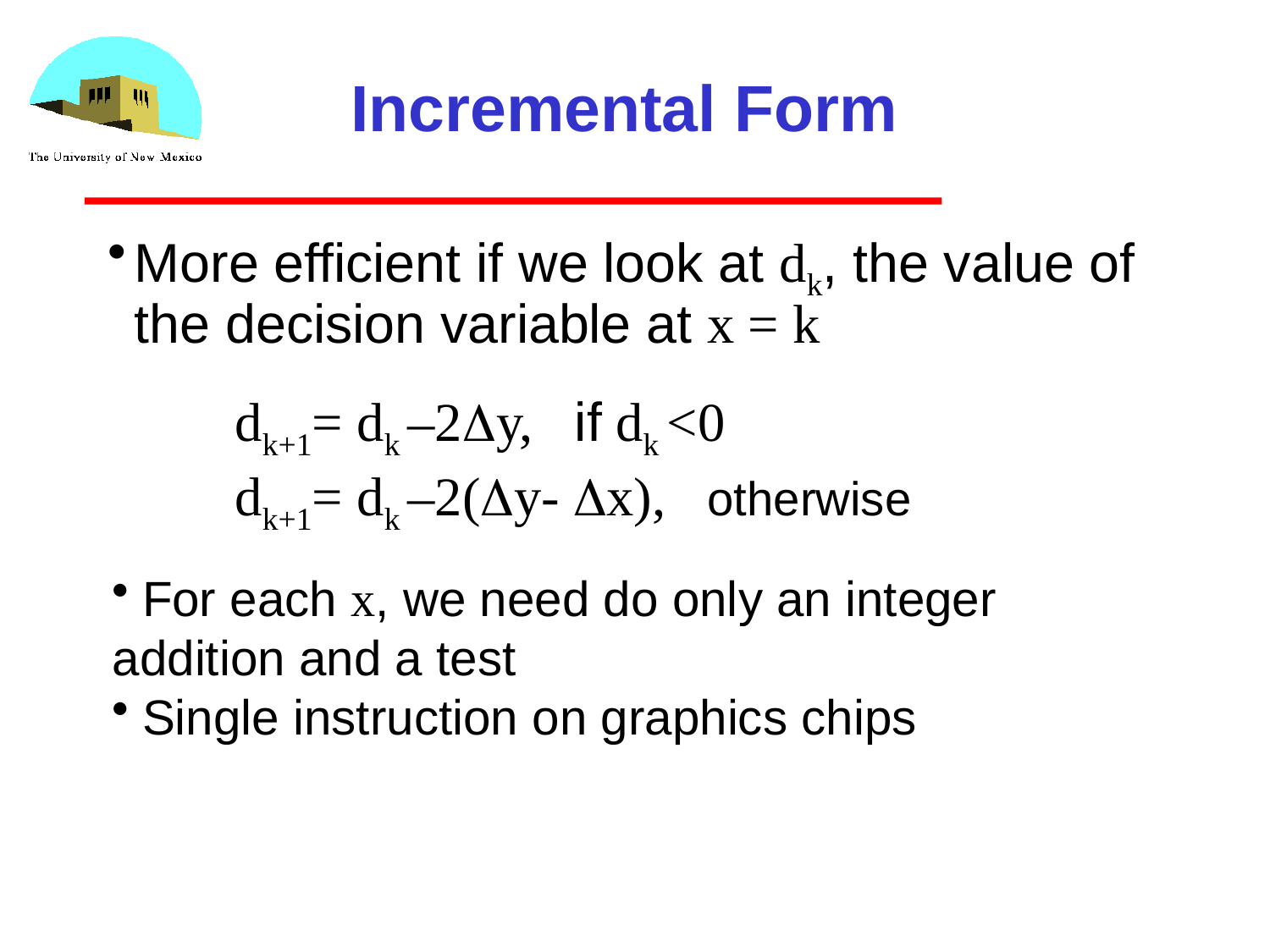

# Incremental Form
More efficient if we look at dk, the value of the decision variable at x = k
dk+1= dk –2Δy,   if dk <0
dk+1= dk –2(Δy- Δx),   otherwise
For each x, we need do only an integer
addition and a test
Single instruction on graphics chips